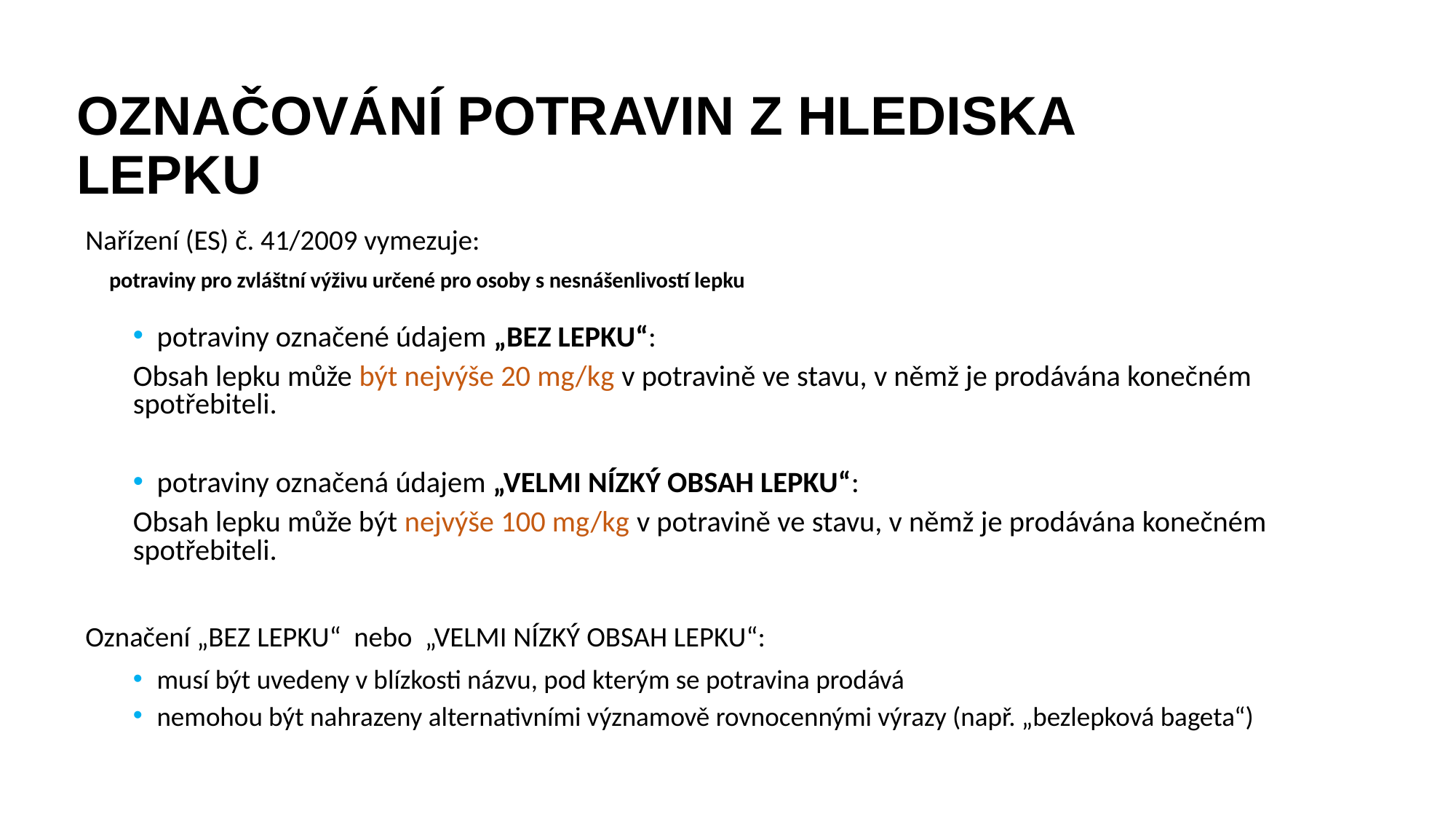

# OZNAČOVÁNÍ POTRAVIN Z HLEDISKA LEPKU
Nařízení (ES) č. 41/2009 vymezuje:
	potraviny pro zvláštní výživu určené pro osoby s nesnášenlivostí lepku

potraviny označené údajem „BEZ LEPKU“:
Obsah lepku může být nejvýše 20 mg/kg v potravině ve stavu, v němž je prodávána konečném spotřebiteli.

potraviny označená údajem „VELMI NÍZKÝ OBSAH LEPKU“:
Obsah lepku může být nejvýše 100 mg/kg v potravině ve stavu, v němž je prodávána konečném spotřebiteli.

Označení „BEZ LEPKU“  nebo  „VELMI NÍZKÝ OBSAH LEPKU“:
musí být uvedeny v blízkosti názvu, pod kterým se potravina prodává
nemohou být nahrazeny alternativními významově rovnocennými výrazy (např. „bezlepková bageta“)